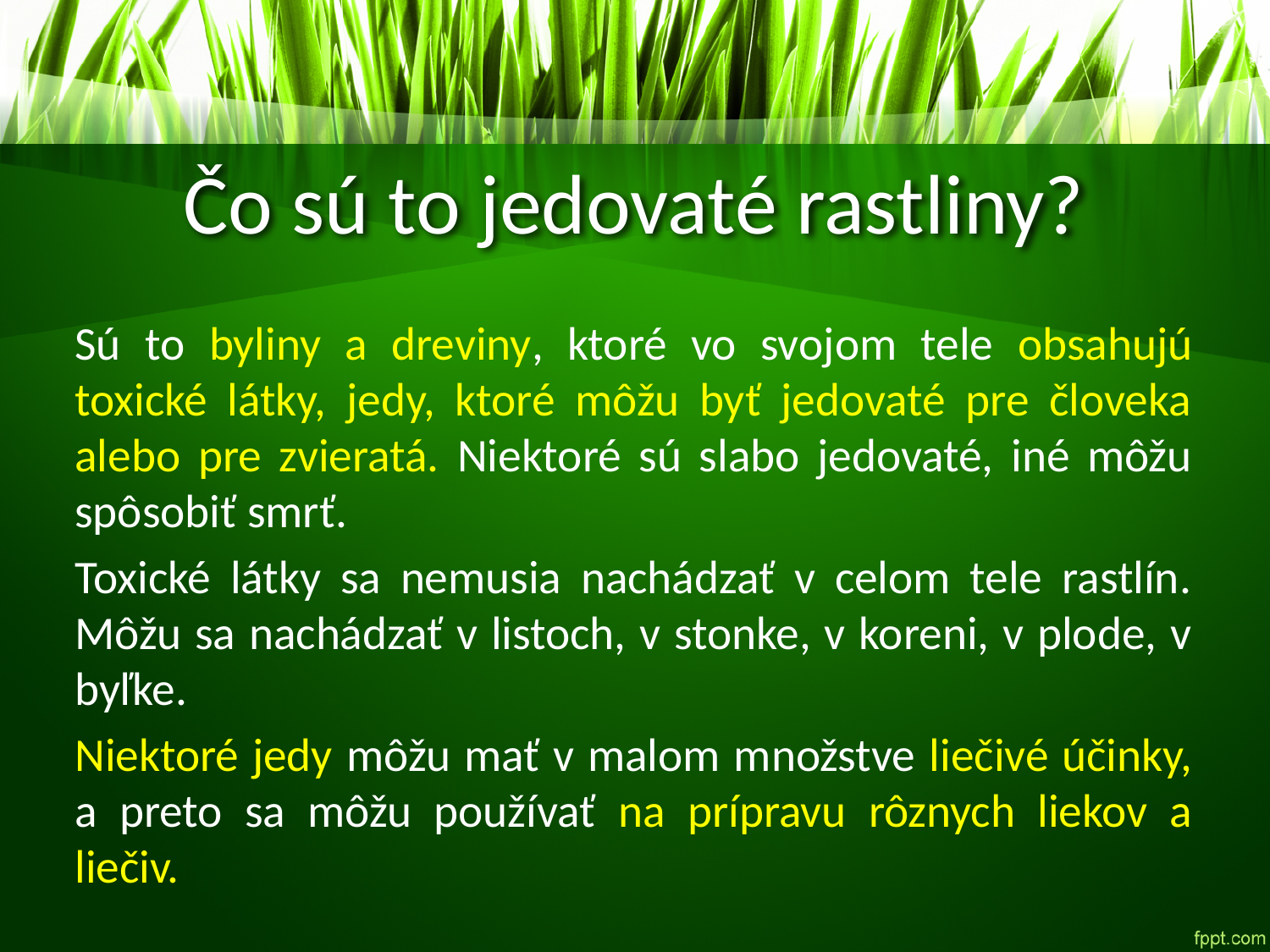

# Čo sú to jedovaté rastliny?
Sú to byliny a dreviny, ktoré vo svojom tele obsahujú toxické látky, jedy, ktoré môžu byť jedovaté pre človeka alebo pre zvieratá. Niektoré sú slabo jedovaté, iné môžu spôsobiť smrť.
Toxické látky sa nemusia nachádzať v celom tele rastlín. Môžu sa nachádzať v listoch, v stonke, v koreni, v plode, v byľke.
Niektoré jedy môžu mať v malom množstve liečivé účinky, a preto sa môžu používať na prípravu rôznych liekov a liečiv.